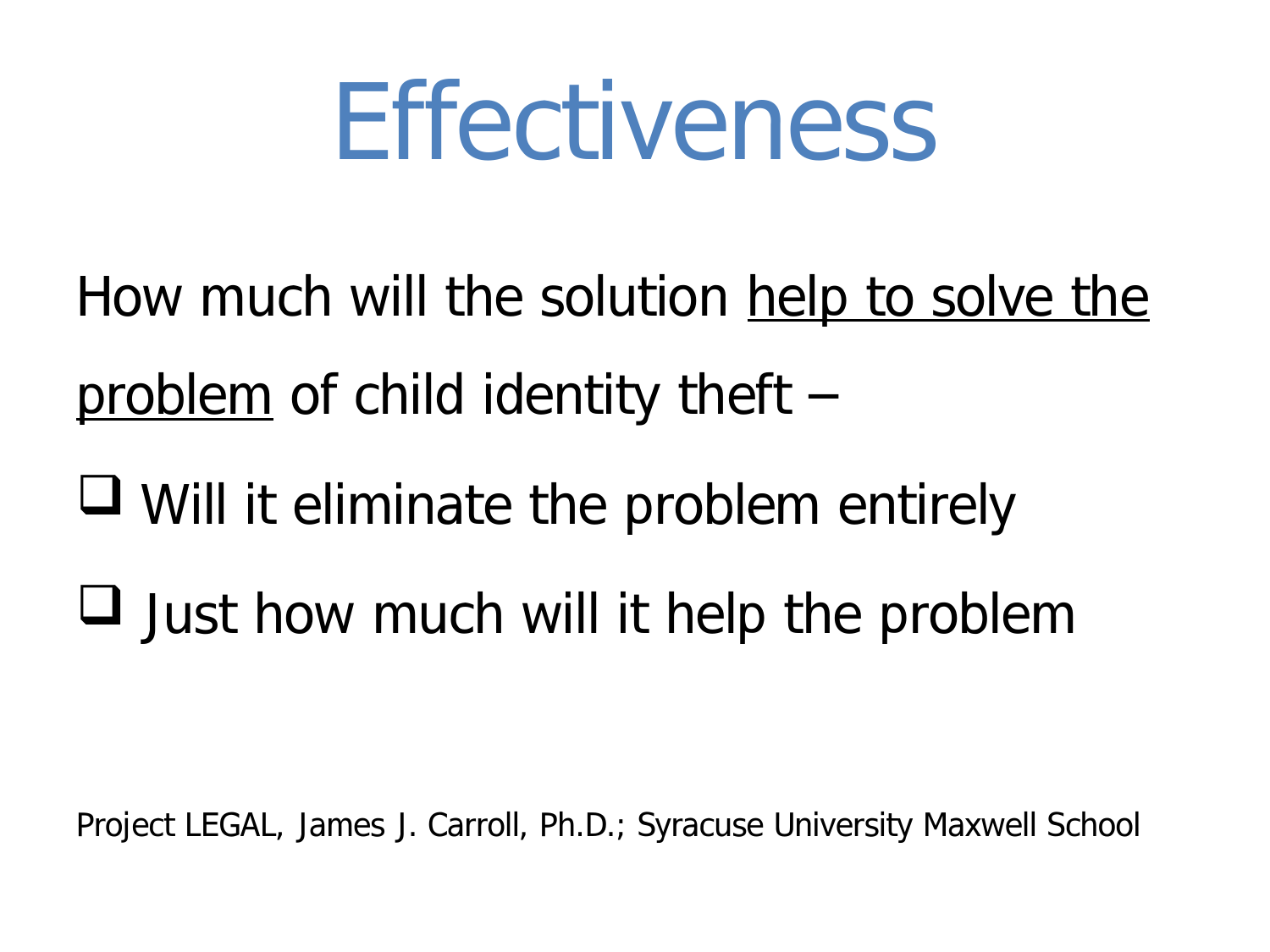

# Effectiveness
How much will the solution help to solve the problem of child identity theft –
 Will it eliminate the problem entirely
 Just how much will it help the problem

Project LEGAL, James J. Carroll, Ph.D.; Syracuse University Maxwell School